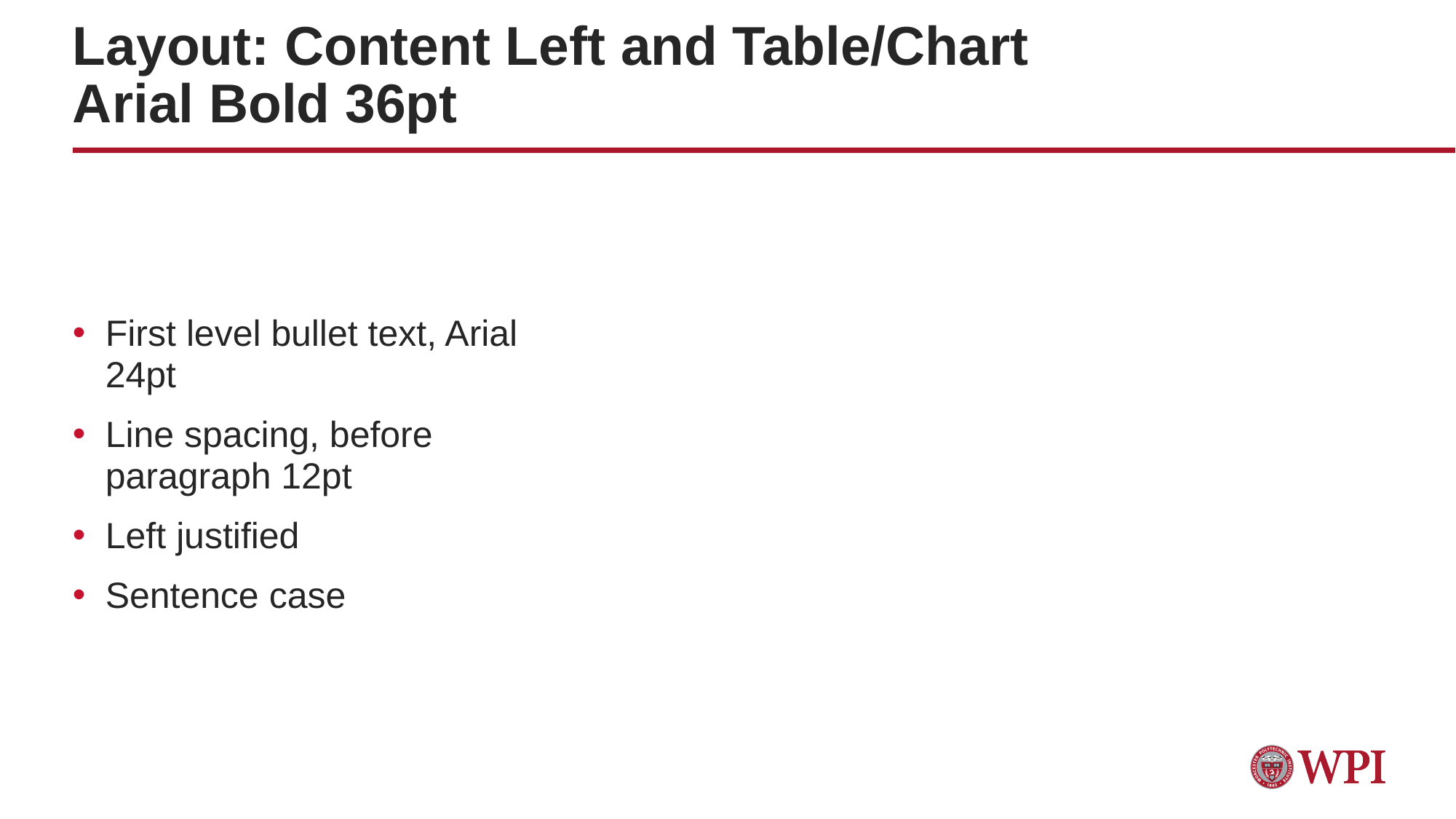

Layout: Content Left and Table/Chart
Arial Bold 36pt

First level bullet text, Arial 24pt
Line spacing, before paragraph 12pt
Left justified
Sentence case